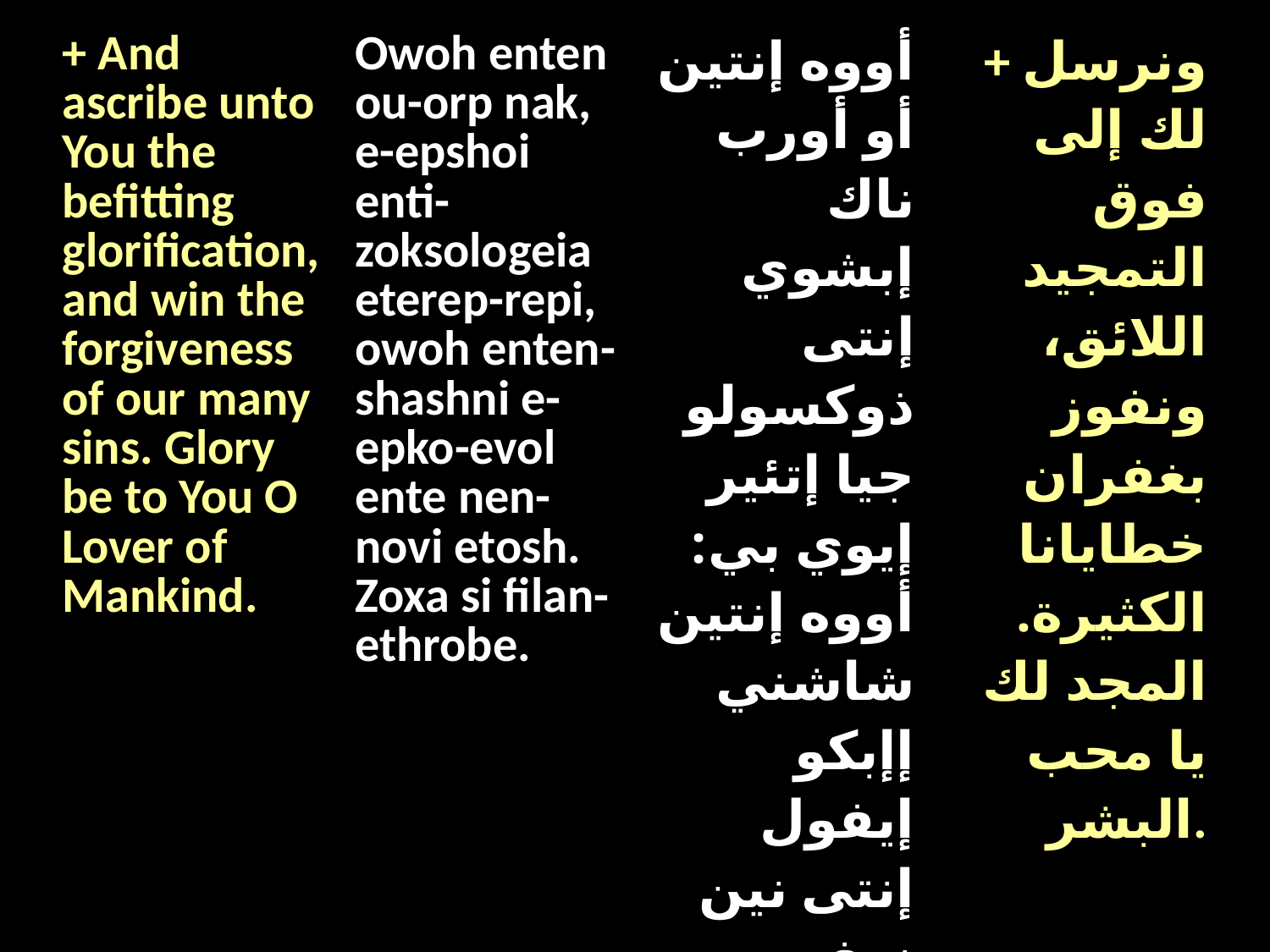

| + And ascribe unto You the befitting glorification, and win the forgiveness of our many sins. Glory be to You O Lover of Mankind. | Owoh enten ou-orp nak, e-epshoi enti-zoksologeia eterep-repi, owoh enten-shashni e-epko-evol ente nen-novi etosh. Zoxa si filan-ethrobe. | أووه إنتين أو أورب ناك إبشوي إنتى ذوكسولوجيا إتئير إيوي بي: أووه إنتين شاشني إإبكو إيفول إنتى نين نوفي إتؤش: ذوكساسي فيلا نثروبي. | + ونرسل لك إلى فوق التمجيد اللائق، ونفوز بغفران خطايانا الكثيرة. المجد لك يا محب البشر. |
| --- | --- | --- | --- |